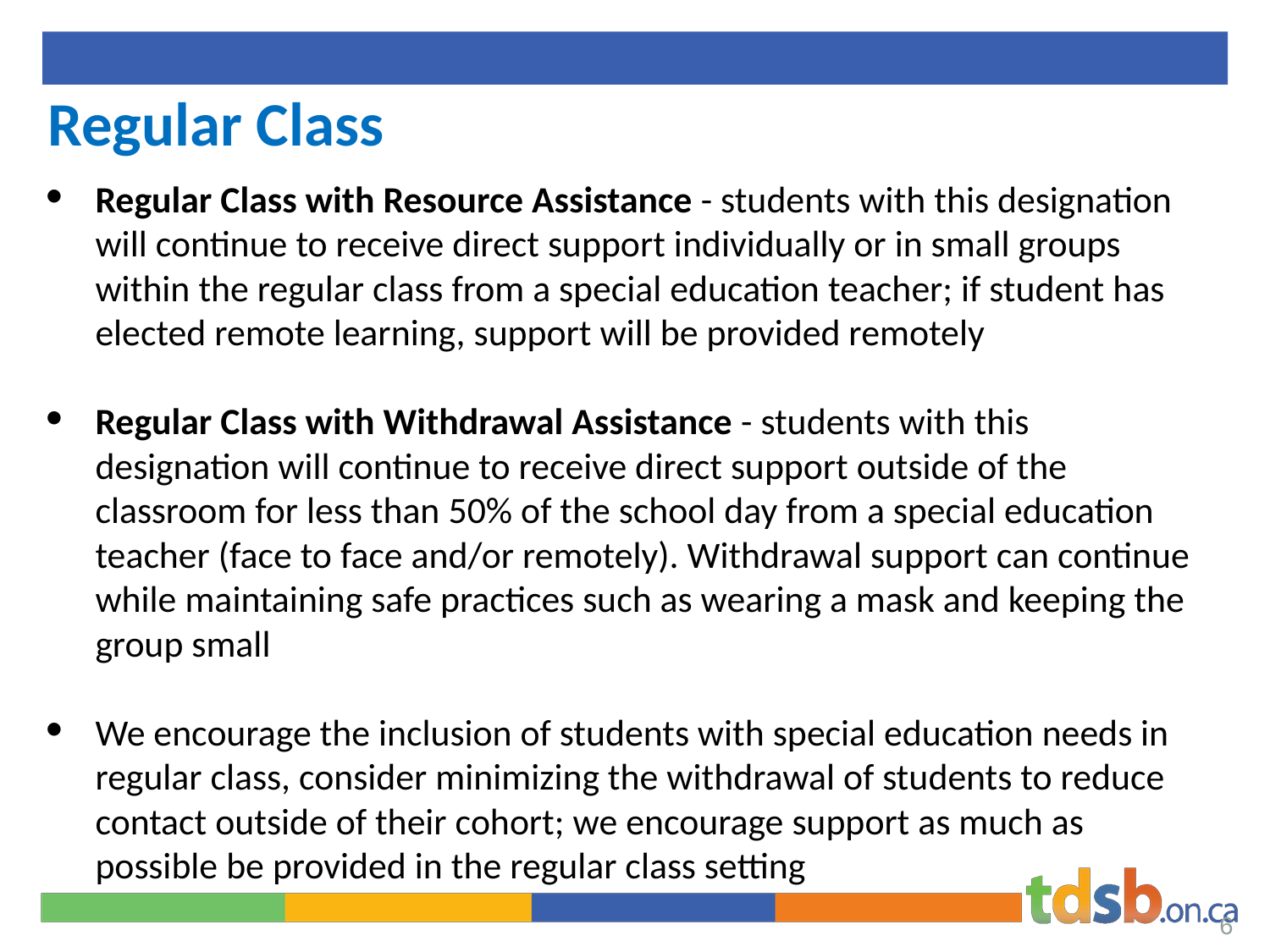

# Regular Class
Regular Class with Resource Assistance - students with this designation will continue to receive direct support individually or in small groups within the regular class from a special education teacher; if student has elected remote learning, support will be provided remotely

Regular Class with Withdrawal Assistance - students with this designation will continue to receive direct support outside of the classroom for less than 50% of the school day from a special education teacher (face to face and/or remotely). Withdrawal support can continue while maintaining safe practices such as wearing a mask and keeping the group small

We encourage the inclusion of students with special education needs in regular class, consider minimizing the withdrawal of students to reduce contact outside of their cohort; we encourage support as much as possible be provided in the regular class setting

6